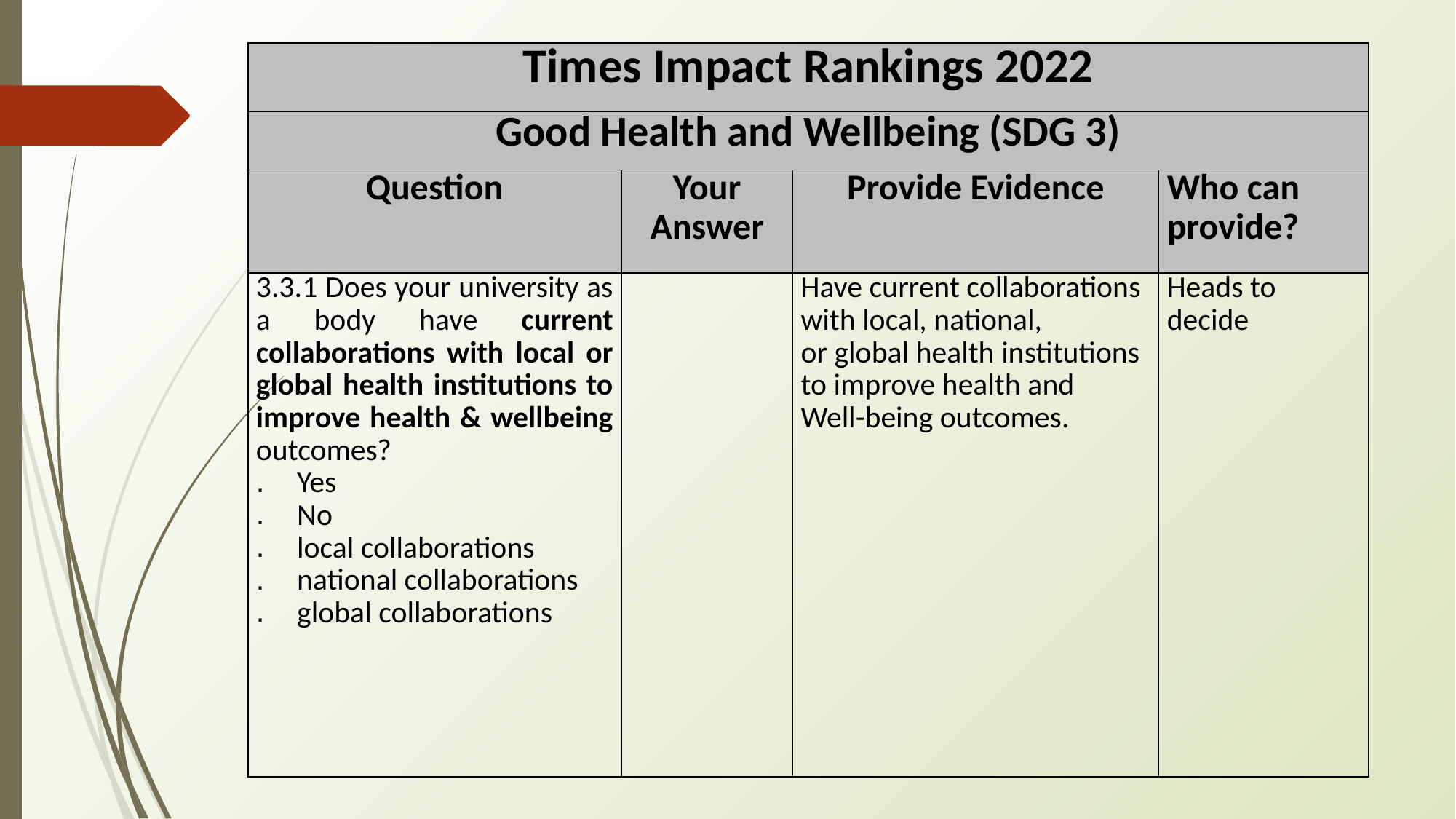

| Times Impact Rankings 2022 |  |  |  |
| --- | --- | --- | --- |
| Good Health and Wellbeing (SDG 3) |  |  |  |
| Question | Your Answer | Provide Evidence | Who can provide? |
| 3.3.1 Does your university as a body have current collaborations with local or global health institutions to improve health & wellbeing outcomes? Yes No local collaborations national collaborations global collaborations |  | Have current collaborations with local, national, or global health institutions to improve health and Well-being outcomes. | Heads to decide |